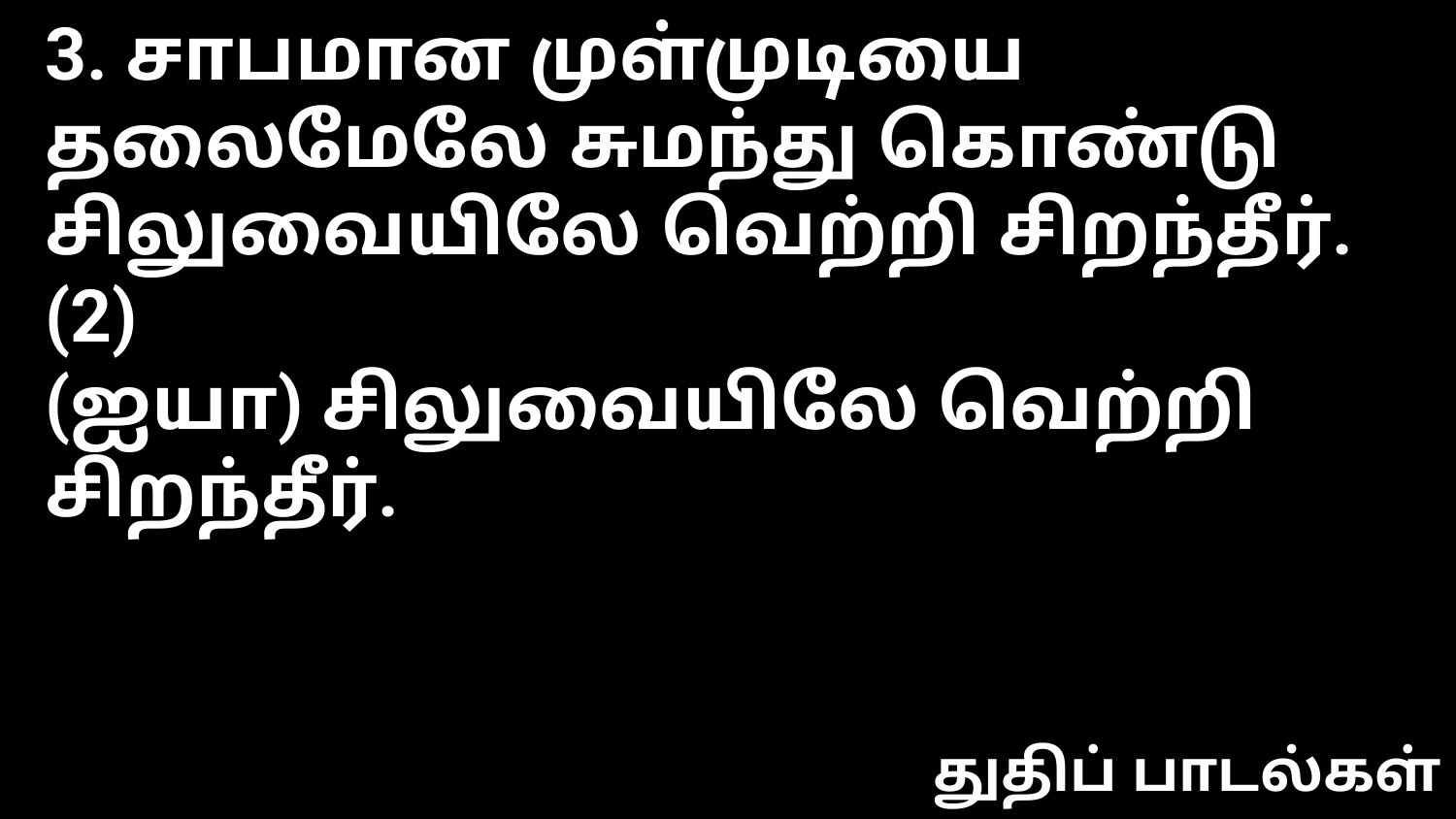

3. சாபமான முள்முடியை
தலைமேலே சுமந்து கொண்டு
சிலுவையிலே வெற்றி சிறந்தீர். (2)
(ஐயா) சிலுவையிலே வெற்றி சிறந்தீர்.

துதிப் பாடல்கள்